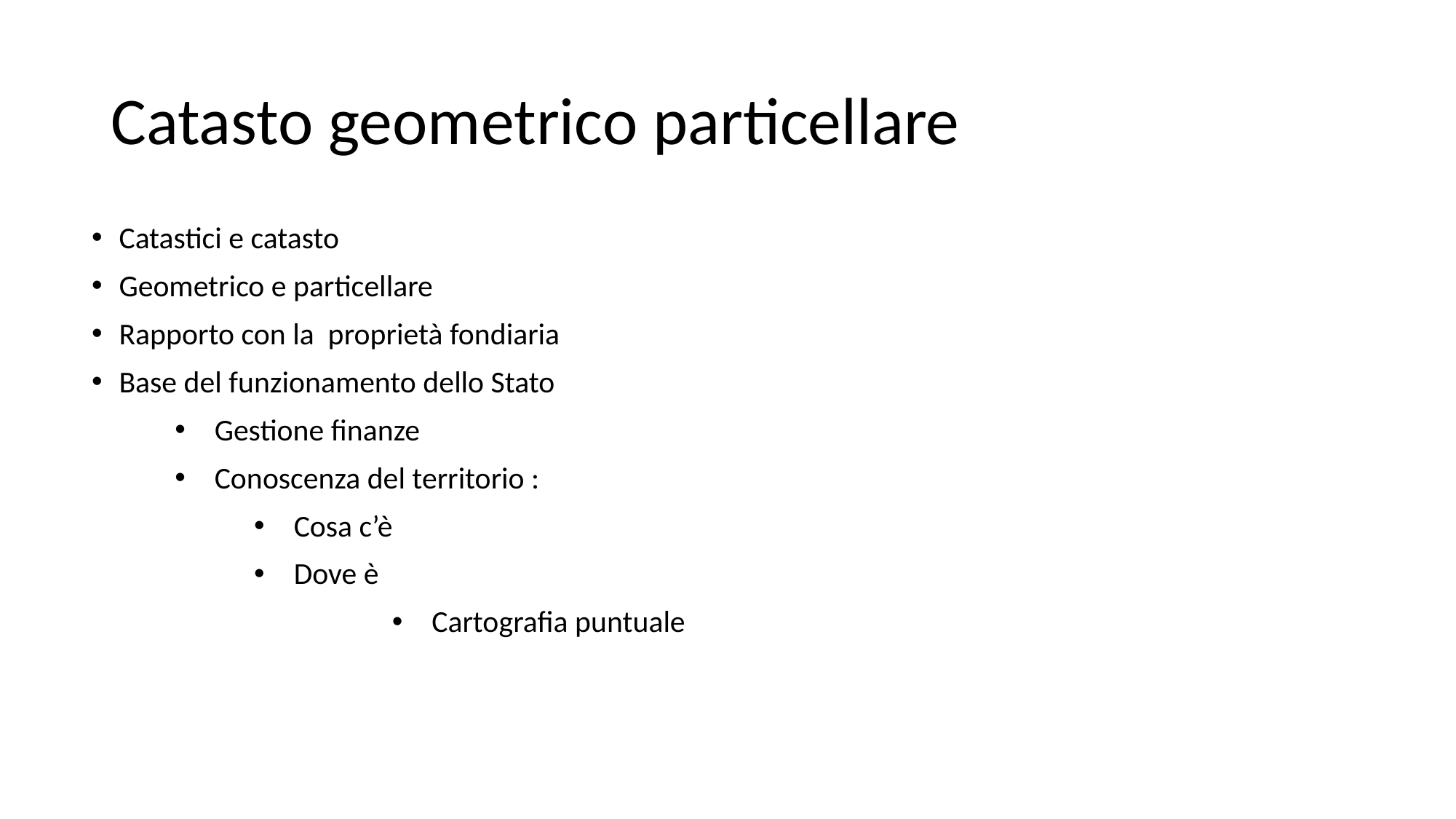

# Catasto geometrico particellare
Catastici e catasto
Geometrico e particellare
Rapporto con la  proprietà fondiaria
Base del funzionamento dello Stato
Gestione finanze
Conoscenza del territorio :
Cosa c’è
Dove è
Cartografia puntuale